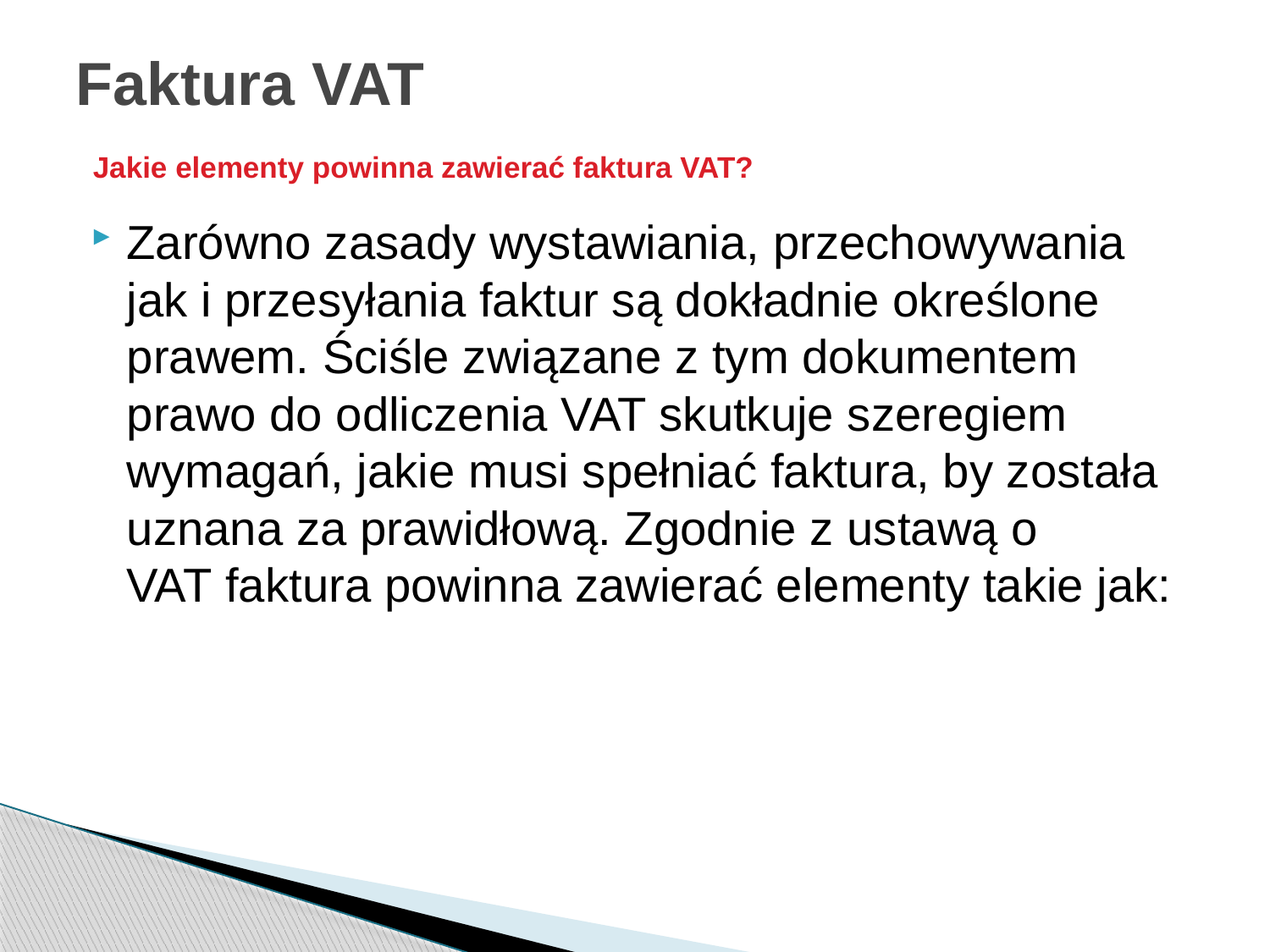

# Faktura VAT Jakie elementy powinna zawierać faktura VAT?
Zarówno zasady wystawiania, przechowywania jak i przesyłania faktur są dokładnie określone prawem. Ściśle związane z tym dokumentem prawo do odliczenia VAT skutkuje szeregiem wymagań, jakie musi spełniać faktura, by została uznana za prawidłową. Zgodnie z ustawą o VAT faktura powinna zawierać elementy takie jak: